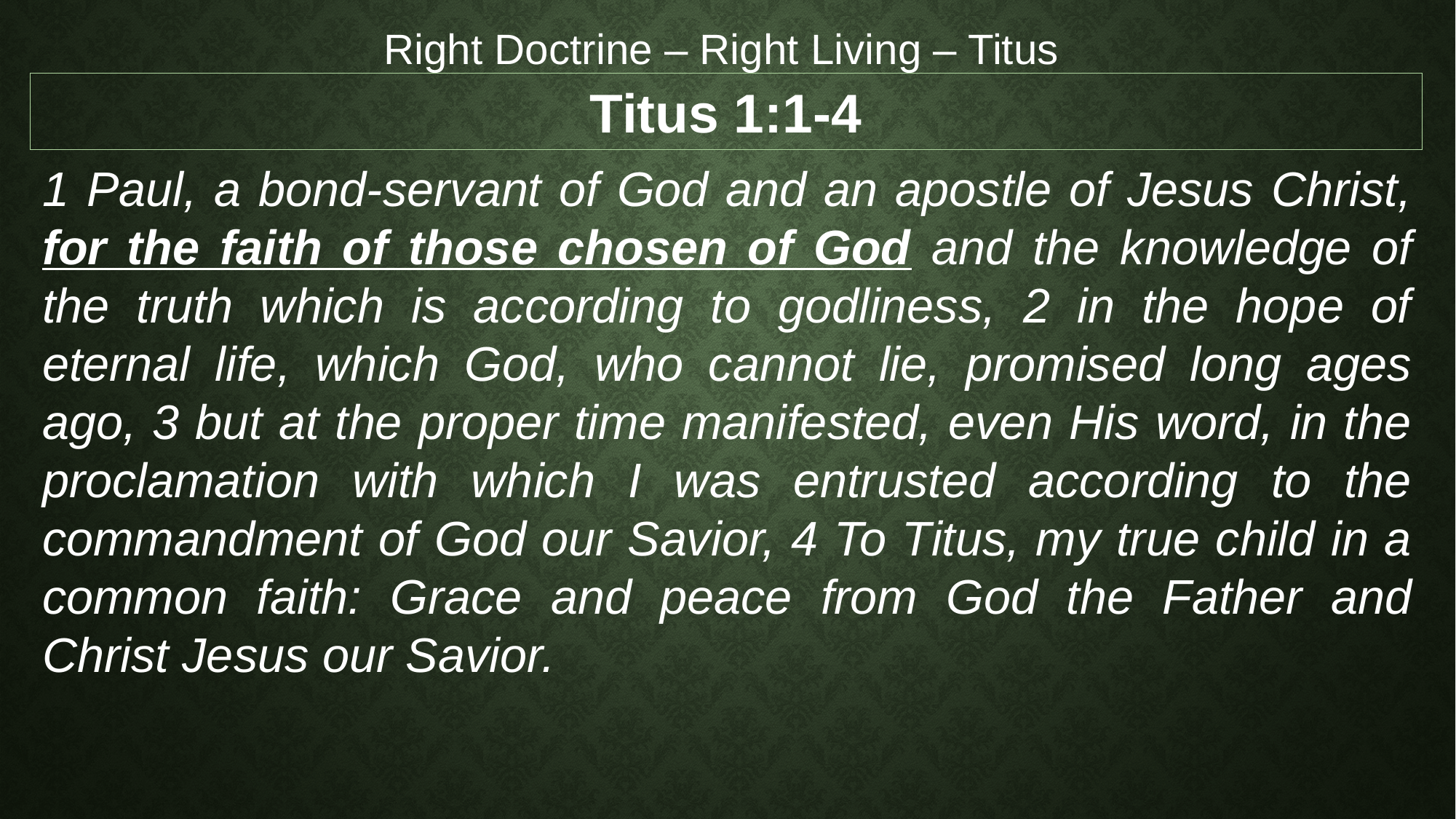

Right Doctrine – Right Living – Titus
Titus 1:1-4
1 Paul, a bond-servant of God and an apostle of Jesus Christ, for the faith of those chosen of God and the knowledge of the truth which is according to godliness, 2 in the hope of eternal life, which God, who cannot lie, promised long ages ago, 3 but at the proper time manifested, even His word, in the proclamation with which I was entrusted according to the commandment of God our Savior, 4 To Titus, my true child in a common faith: Grace and peace from God the Father and Christ Jesus our Savior.